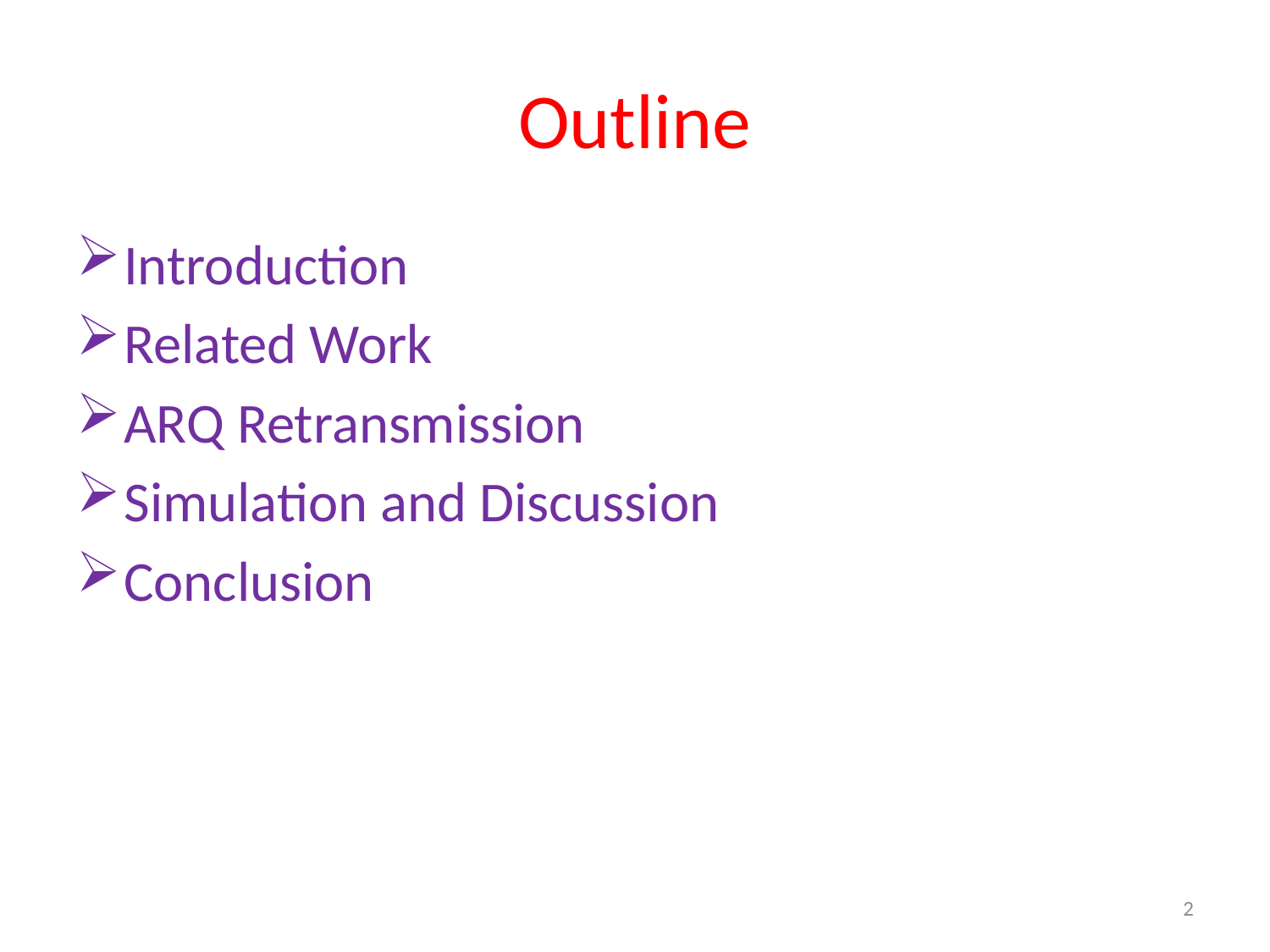

# Outline
Introduction
Related Work
ARQ Retransmission
Simulation and Discussion
Conclusion

2